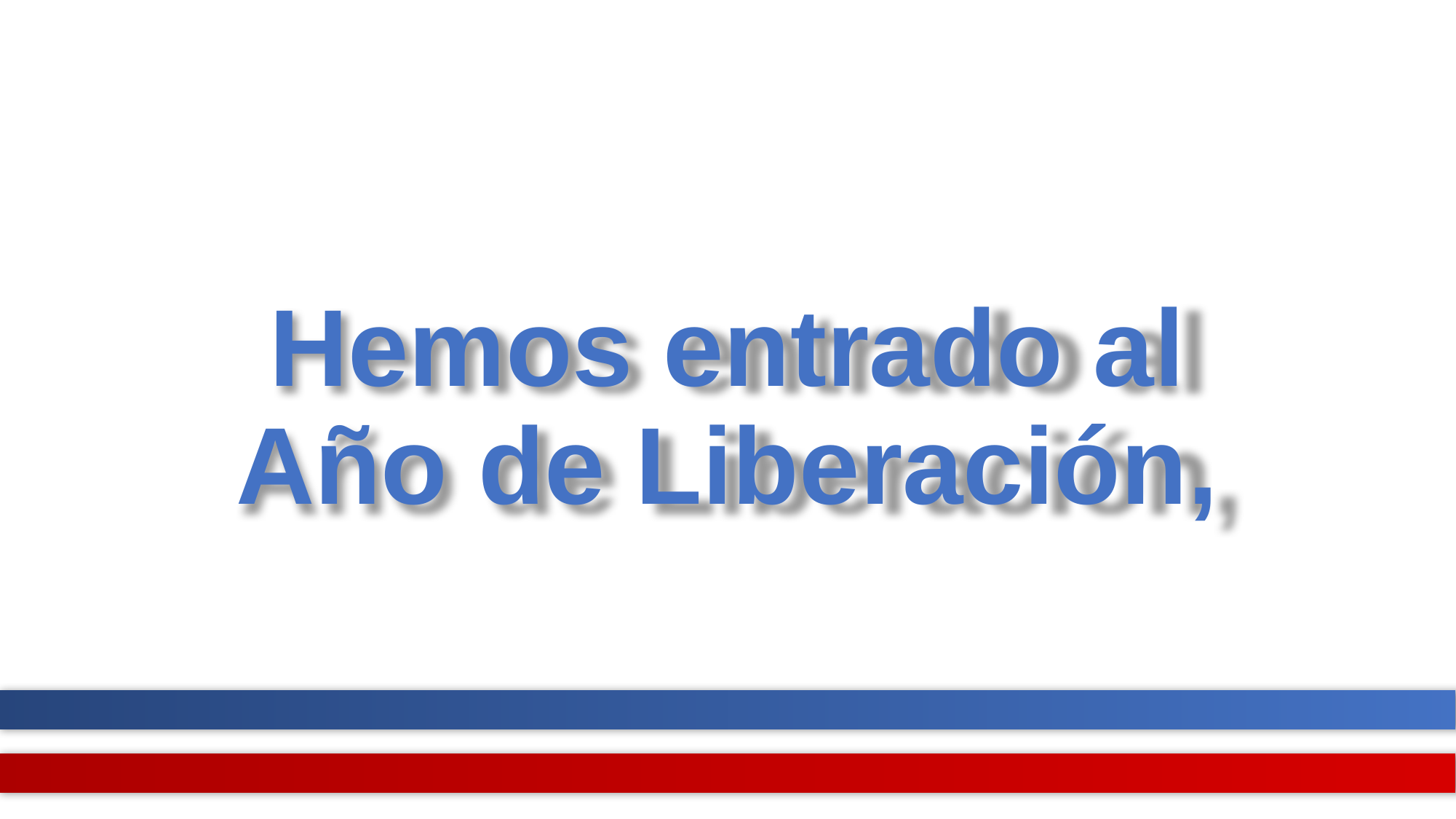

# Hemos entrado al Año de Liberación,